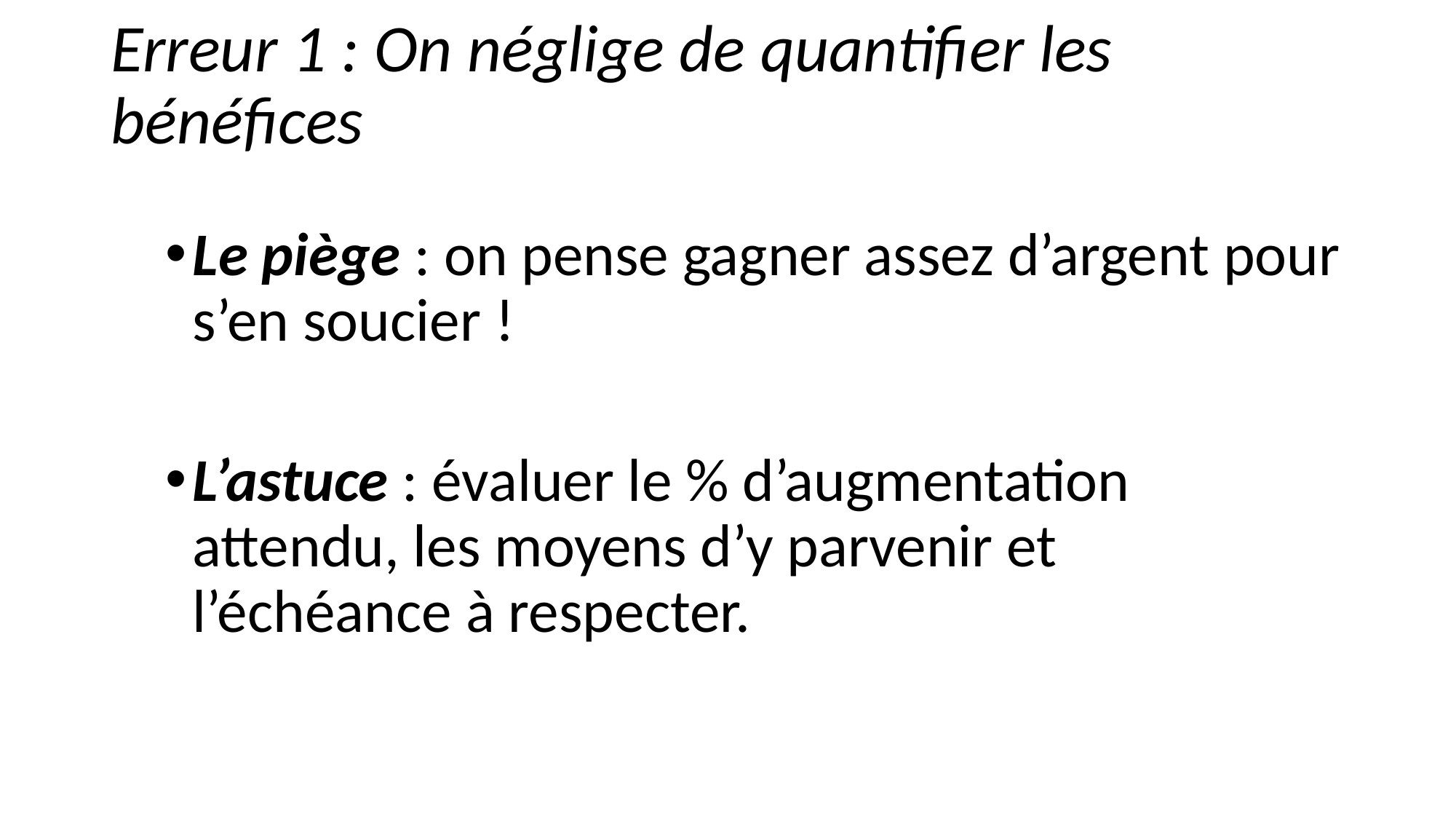

# Erreur 1 : On néglige de quantifier les bénéfices
Le piège : on pense gagner assez d’argent pour s’en soucier !

L’astuce : évaluer le % d’augmentation attendu, les moyens d’y parvenir et l’échéance à respecter.